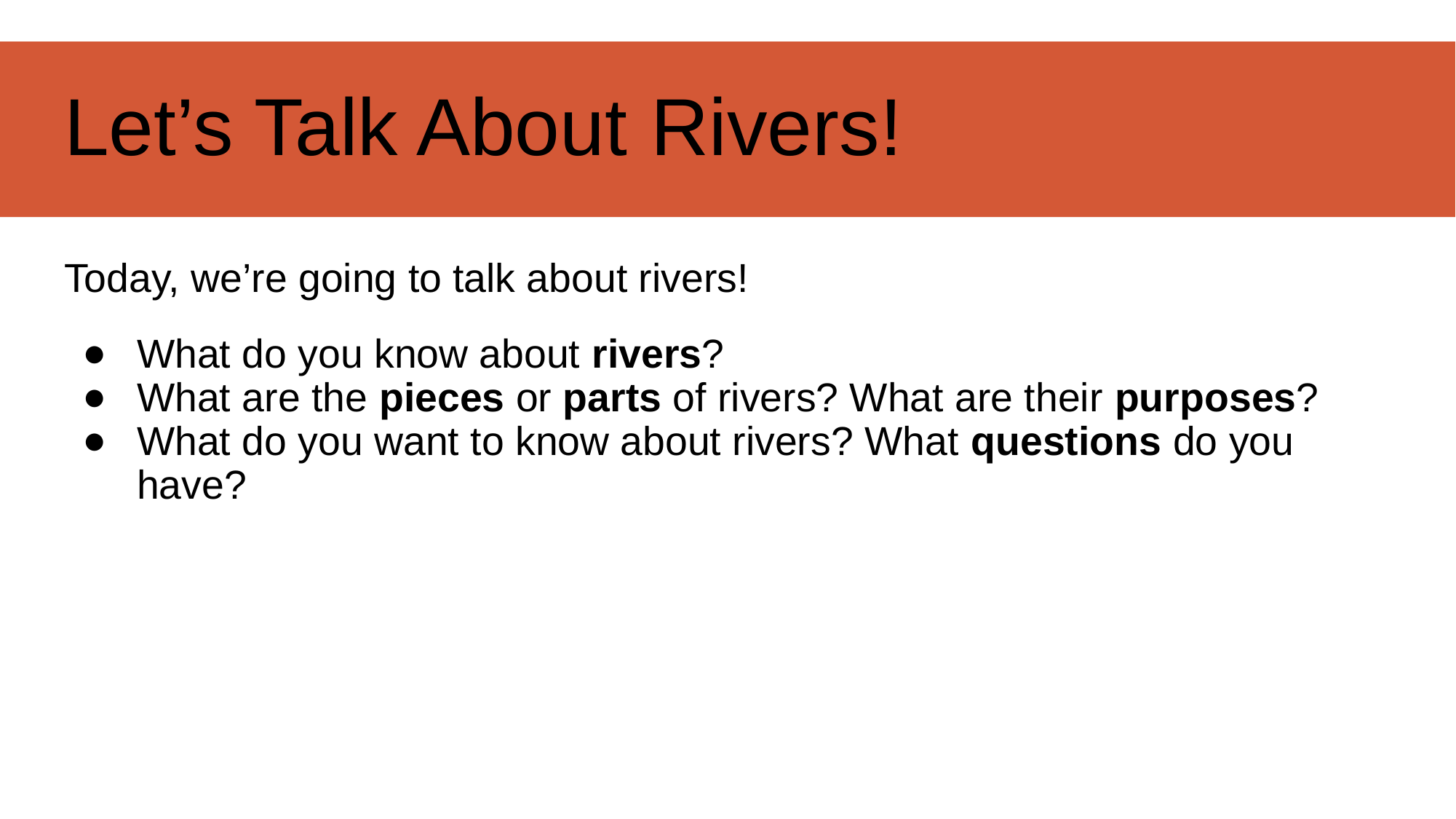

# Let’s Talk About Rivers!
Today, we’re going to talk about rivers!
What do you know about rivers?
What are the pieces or parts of rivers? What are their purposes?
What do you want to know about rivers? What questions do you have?